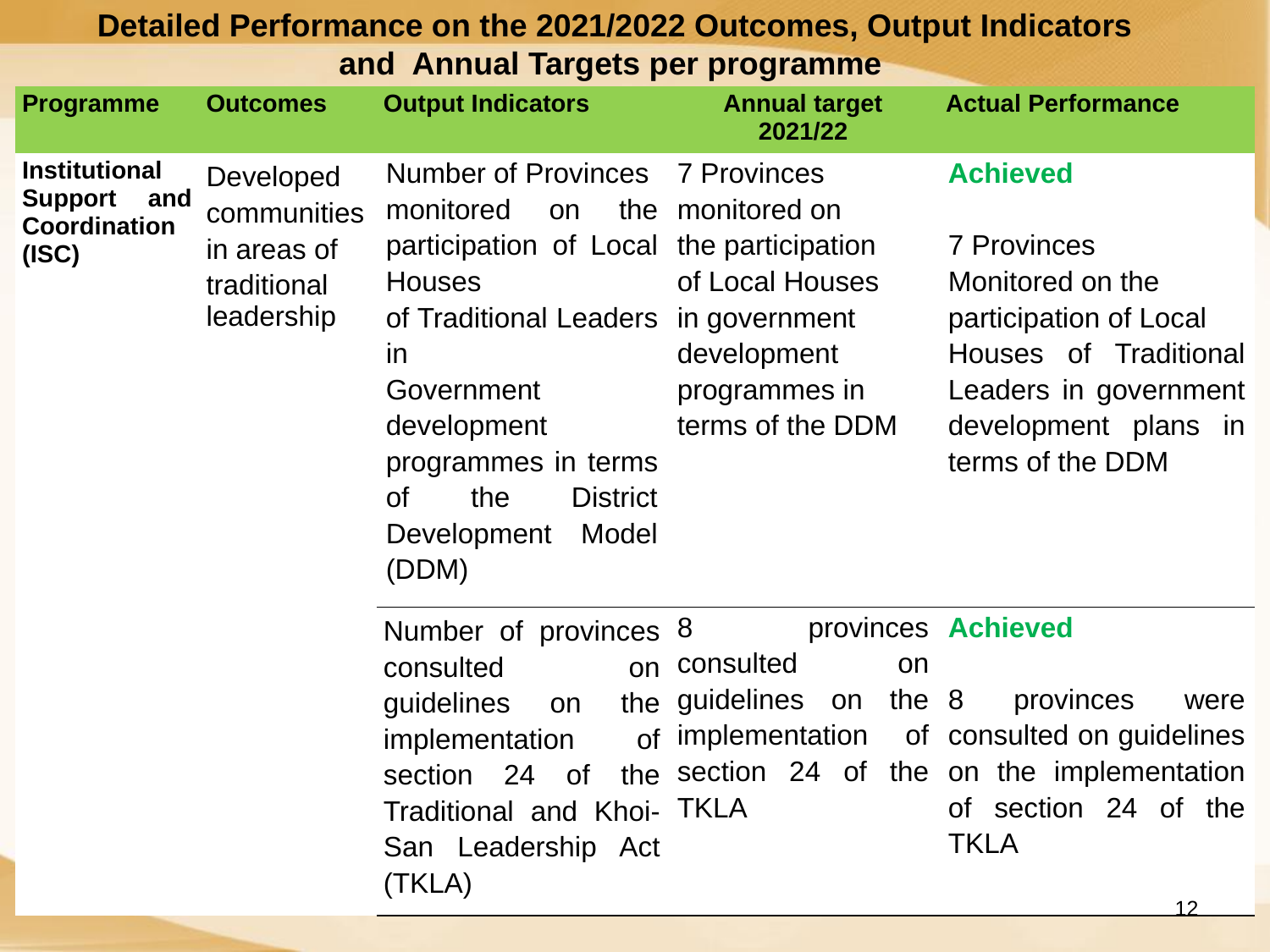

Detailed Performance on the 2021/2022 Outcomes, Output Indicators and  Annual Targets per programme
| Programme | Outcomes | Output Indicators | Annual target 2021/22 | Actual Performance |
| --- | --- | --- | --- | --- |
| Institutional Support and Coordination (ISC) | Developed communities in areas of traditional leadership | Number of Provinces monitored on the participation of Local Houses of Traditional Leaders in Government development programmes in terms of the District Development Model (DDM) | 7 Provinces monitored on the participation of Local Houses in government development programmes in terms of the DDM | Achieved   7 Provinces Monitored on the participation of Local Houses of Traditional Leaders in government development plans in terms of the DDM |
|  |  | Number of provinces consulted on guidelines on the implementation of section 24 of the Traditional and Khoi-San Leadership Act (TKLA) | 8 provinces consulted on guidelines on the implementation of section 24 of the TKLA | Achieved   8 provinces were consulted on guidelines on the implementation of section 24 of the TKLA |
12